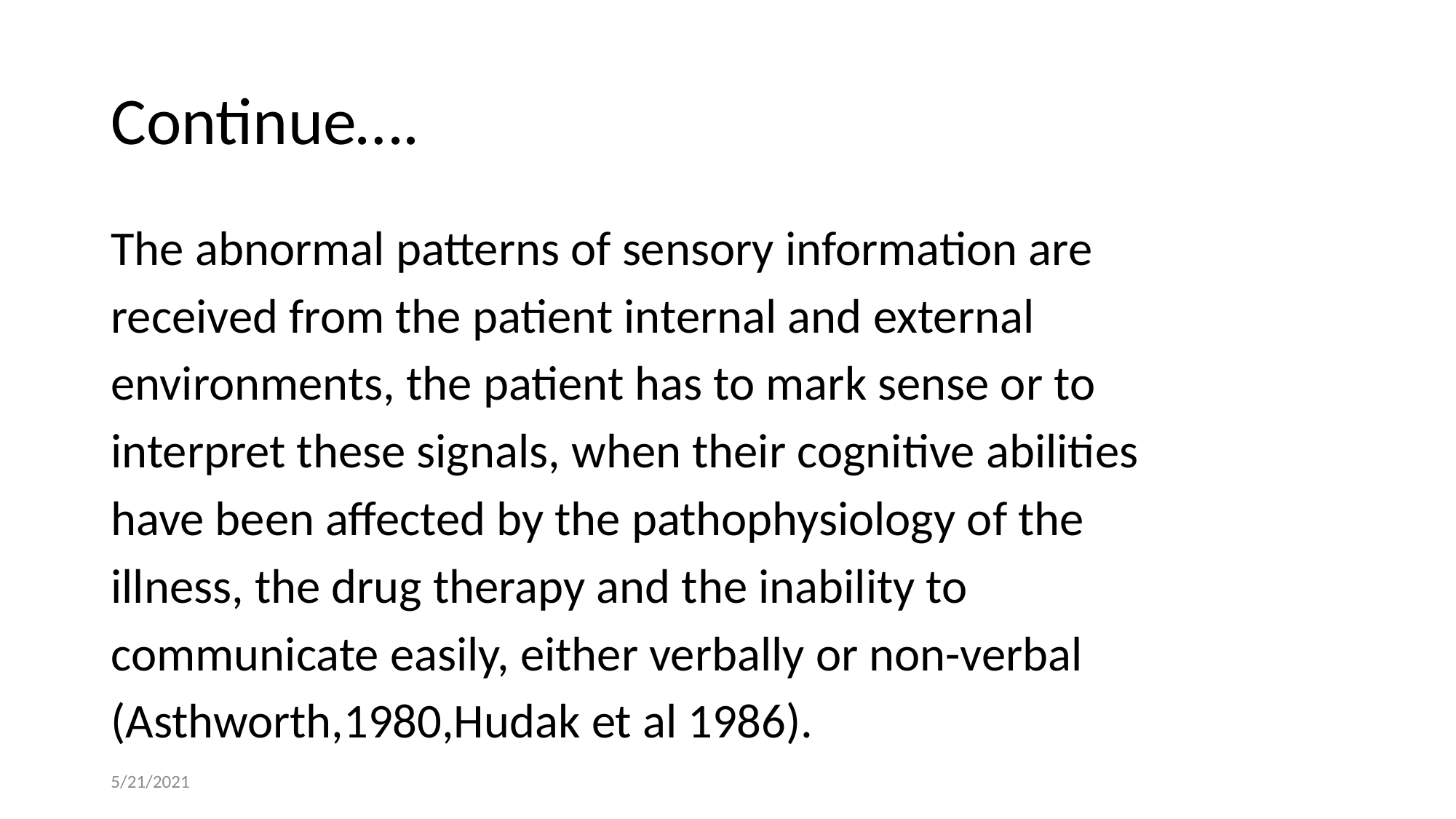

# Continue….
The abnormal patterns of sensory information are
received from the patient internal and external
environments, the patient has to mark sense or to
interpret these signals, when their cognitive abilities
have been affected by the pathophysiology of the
illness, the drug therapy and the inability to
communicate easily, either verbally or non-verbal
(Asthworth,1980,Hudak et al 1986).
5/21/2021